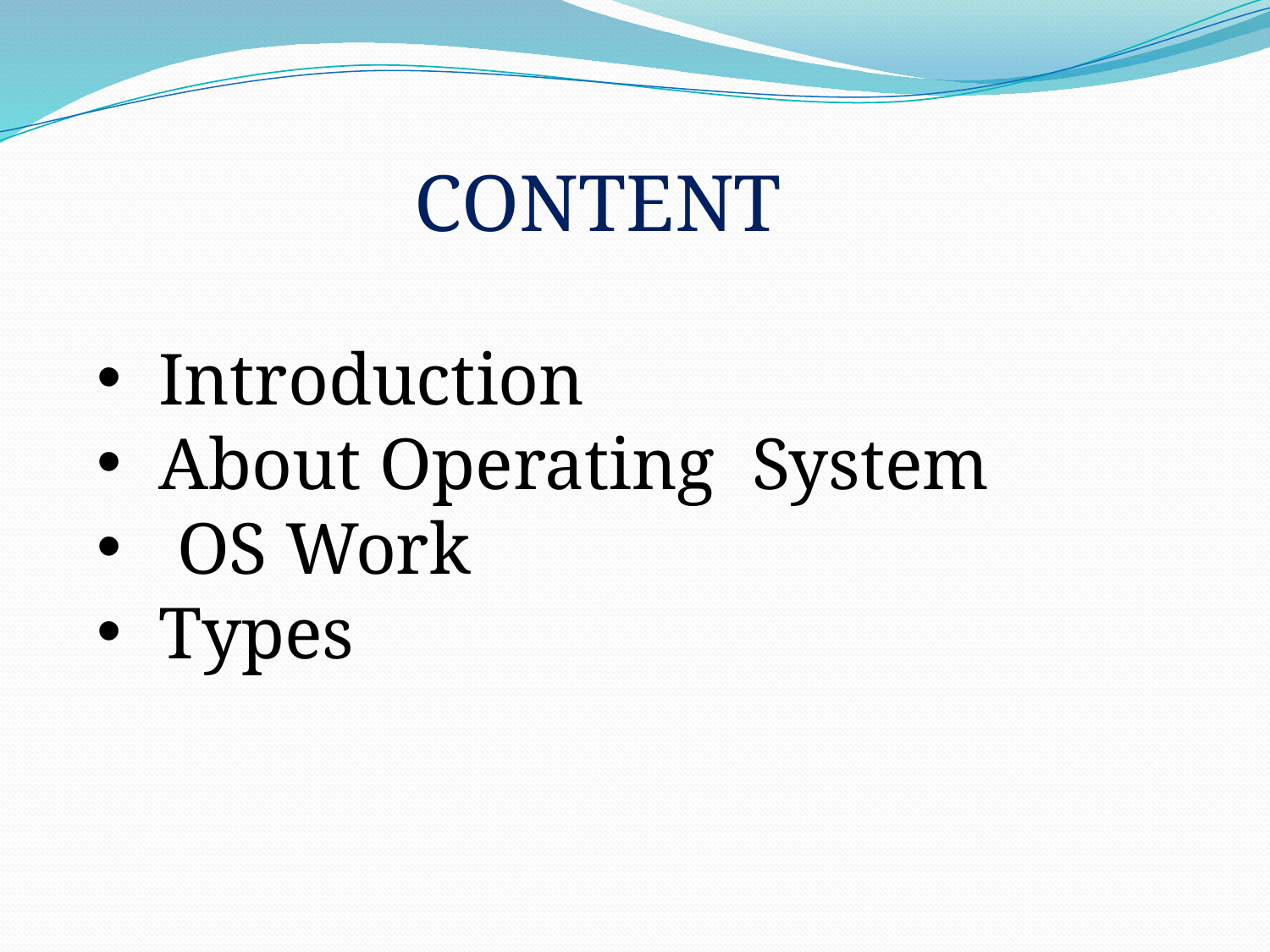

CONTENT
  Introduction
  About Operating  System
   OS Work
  Types